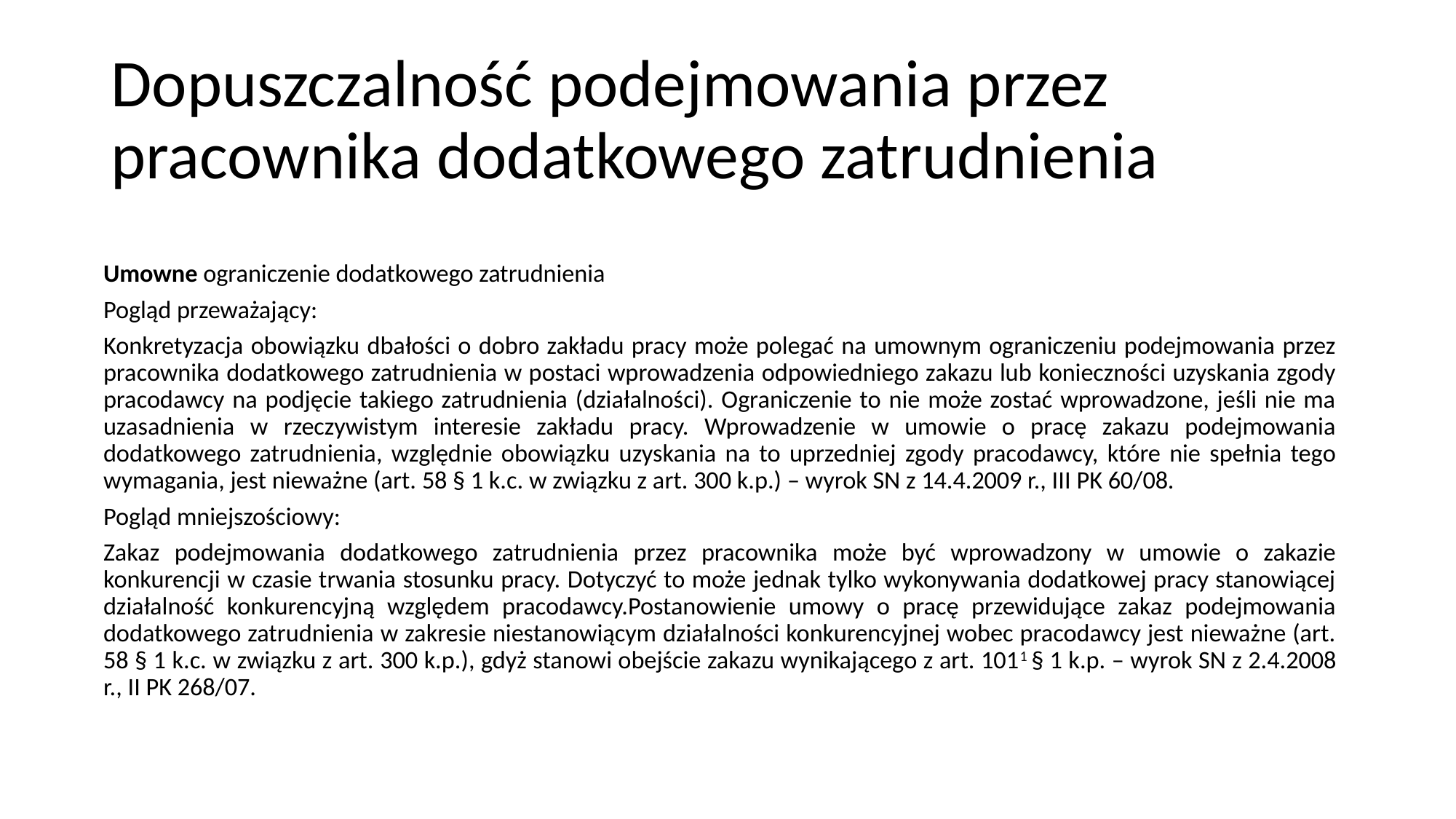

# Dopuszczalność podejmowania przez pracownika dodatkowego zatrudnienia

Umowne ograniczenie dodatkowego zatrudnienia
Pogląd przeważający:
Konkretyzacja obowiązku dbałości o dobro zakładu pracy może polegać na umownym ograniczeniu podejmowania przez pracownika dodatkowego zatrudnienia w postaci wprowadzenia odpowiedniego zakazu lub konieczności uzyskania zgody pracodawcy na podjęcie takiego zatrudnienia (działalności). Ograniczenie to nie może zostać wprowadzone, jeśli nie ma uzasadnienia w rzeczywistym interesie zakładu pracy. Wprowadzenie w umowie o pracę zakazu podejmowania dodatkowego zatrudnienia, względnie obowiązku uzyskania na to uprzedniej zgody pracodawcy, które nie spełnia tego wymagania, jest nieważne (art. 58 § 1 k.c. w związku z art. 300 k.p.) – wyrok SN z 14.4.2009 r., III PK 60/08.
Pogląd mniejszościowy:
Zakaz podejmowania dodatkowego zatrudnienia przez pracownika może być wprowadzony w umowie o zakazie konkurencji w czasie trwania stosunku pracy. Dotyczyć to może jednak tylko wykonywania dodatkowej pracy stanowiącej działalność konkurencyjną względem pracodawcy.Postanowienie umowy o pracę przewidujące zakaz podejmowania dodatkowego zatrudnienia w zakresie niestanowiącym działalności konkurencyjnej wobec pracodawcy jest nieważne (art. 58 § 1 k.c. w związku z art. 300 k.p.), gdyż stanowi obejście zakazu wynikającego z art. 1011 § 1 k.p. – wyrok SN z 2.4.2008 r., II PK 268/07.